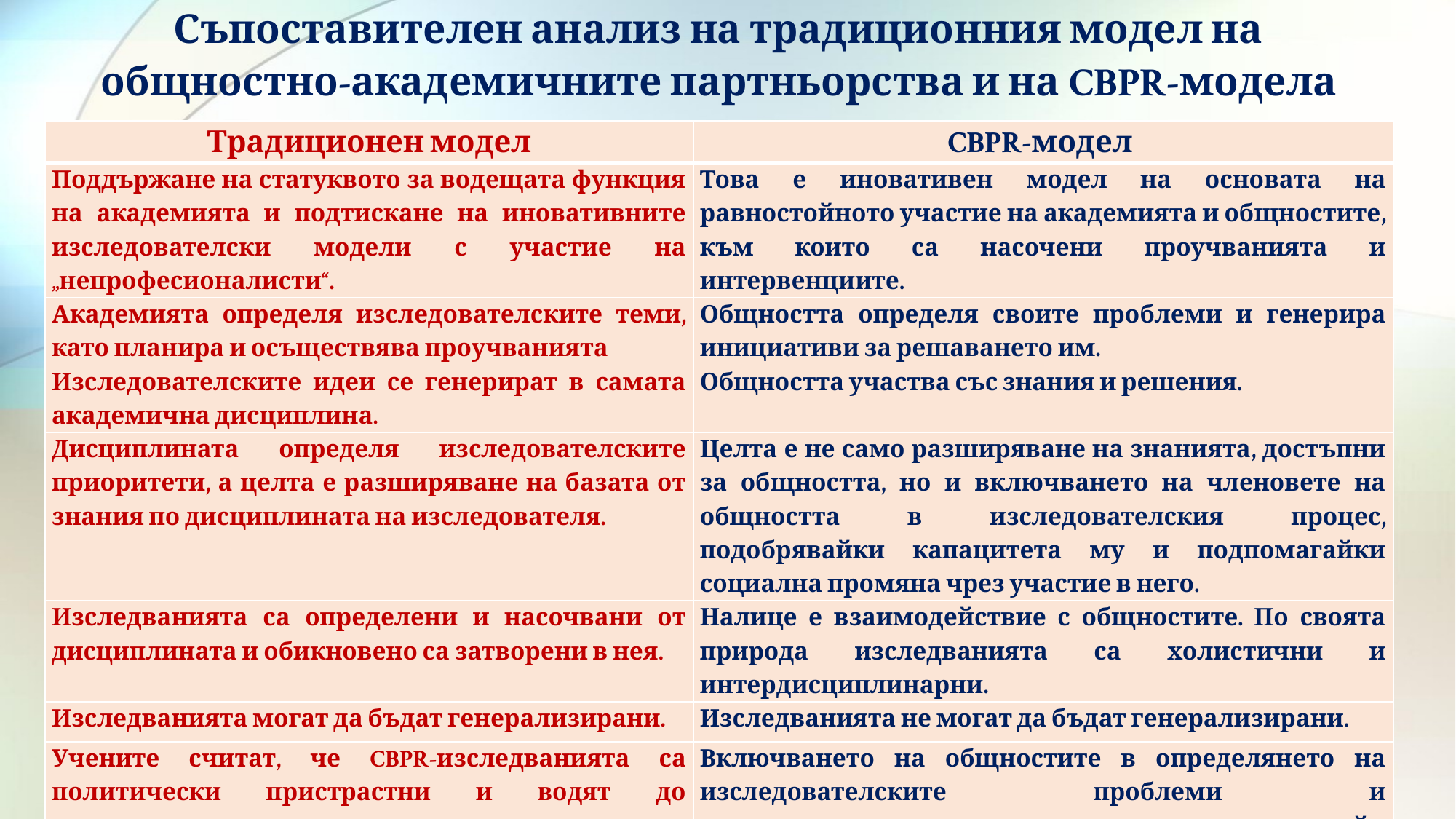

# Съпоставителен анализ на традиционния модел на общностно-академичните партньорства и на CBPR-модела
| Традиционен модел | CBPR-модел |
| --- | --- |
| Поддържане на статуквото за водещата функция на академията и подтискане на иновативните изследователски модели с участие на „непрофесионалисти“. | Това е иновативен модел на основата на равностойното участие на академията и общностите, към които са насочени проучванията и интервенциите. |
| Академията определя изследователските теми, като планира и осъществява проучванията | Общността определя своите проблеми и генерира инициативи за решаването им. |
| Изследователските идеи се генерират в самата академична дисциплина. | Общността участва със знания и решения. |
| Дисциплината определя изследователските приоритети, а целта е разширяване на базата от знания по дисциплината на изследователя. | Целта е не само разширяване на знанията, достъпни за общността, но и включването на членовете на общността в изследователския процес, подобрявайки капацитета му и подпомагайки социална промяна чрез участие в него. |
| Изследванията са определени и насочвани от дисциплината и обикновено са затворени в нея. | Налице е взаимодействие с общностите. По своята природа изследванията са холистични и интердисциплинарни. |
| Изследванията могат да бъдат генерализирани. | Изследванията не могат да бъдат генерализирани. |
| Учените считат, че CBPR-изследванията са политически пристрастни и водят до политизиране на научно-изследователския процес и пристрастност на изследова-телските резултати, а самият избор на предмета на изследване е политически. | Включването на общностите в определянето на изследователските проблеми и концептуализирането на изследователския дизайн не означава, че изследователските резултати са пристрастни. |